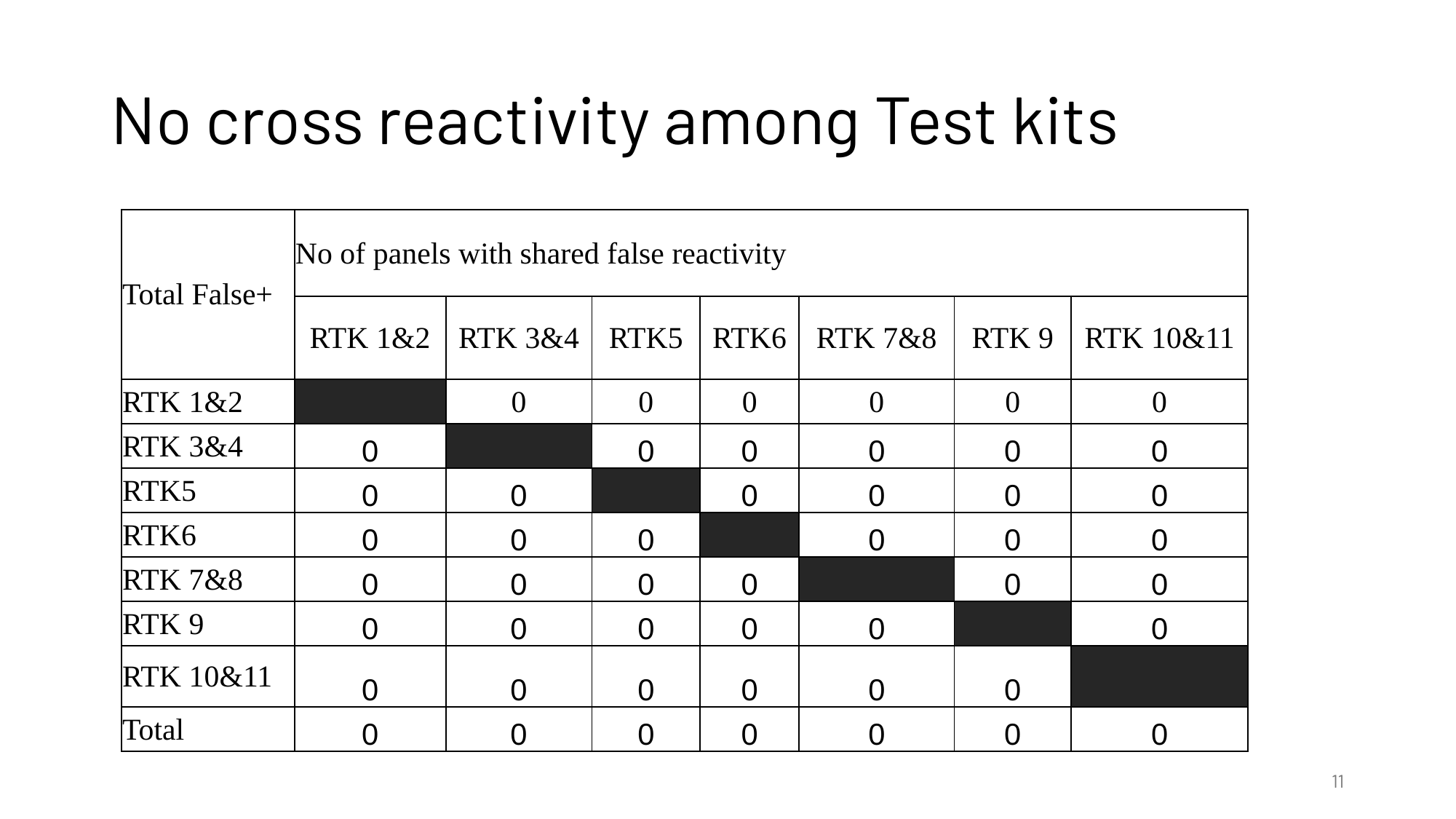

# No cross reactivity among Test kits
| Total False+ | No of panels with shared false reactivity |  |  |  |  |  |  |
| --- | --- | --- | --- | --- | --- | --- | --- |
|  | RTK 1&2 | RTK 3&4 | RTK5 | RTK6 | RTK 7&8 | RTK 9 | RTK 10&11 |
| RTK 1&2 |  | 0 | 0 | 0 | 0 | 0 | 0 |
| RTK 3&4 | 0 |  | 0 | 0 | 0 | 0 | 0 |
| RTK5 | 0 | 0 |  | 0 | 0 | 0 | 0 |
| RTK6 | 0 | 0 | 0 |  | 0 | 0 | 0 |
| RTK 7&8 | 0 | 0 | 0 | 0 |  | 0 | 0 |
| RTK 9 | 0 | 0 | 0 | 0 | 0 |  | 0 |
| RTK 10&11 | 0 | 0 | 0 | 0 | 0 | 0 |  |
| Total | 0 | 0 | 0 | 0 | 0 | 0 | 0 |
11